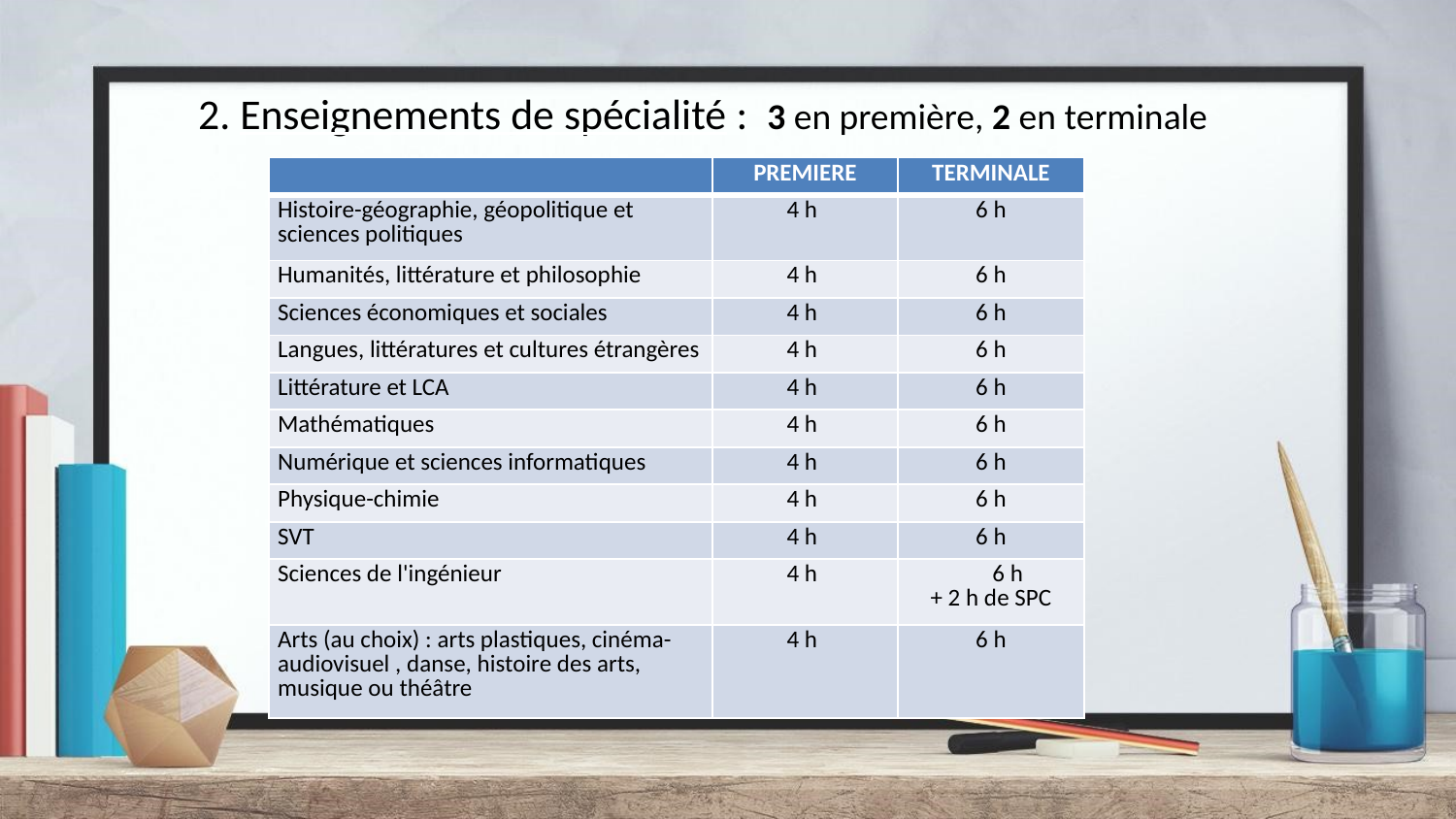

2. Enseignements de spécialité :  3 en première, 2 en terminale

|  | PREMIERE | TERMINALE |
| --- | --- | --- |
| Histoire-géographie, géopolitique et sciences politiques | 4 h | 6 h |
| Humanités, littérature et philosophie | 4 h | 6 h |
| Sciences économiques et sociales | 4 h | 6 h |
| Langues, littératures et cultures étrangères | 4 h | 6 h |
| Littérature et LCA | 4 h | 6 h |
| Mathématiques | 4 h | 6 h |
| Numérique et sciences informatiques | 4 h | 6 h |
| Physique-chimie | 4 h | 6 h |
| SVT | 4 h | 6 h |
| Sciences de l'ingénieur | 4 h | 6 h + 2 h de SPC |
| Arts (au choix) : arts plastiques, cinéma-audiovisuel , danse, histoire des arts, musique ou théâtre | 4 h | 6 h |